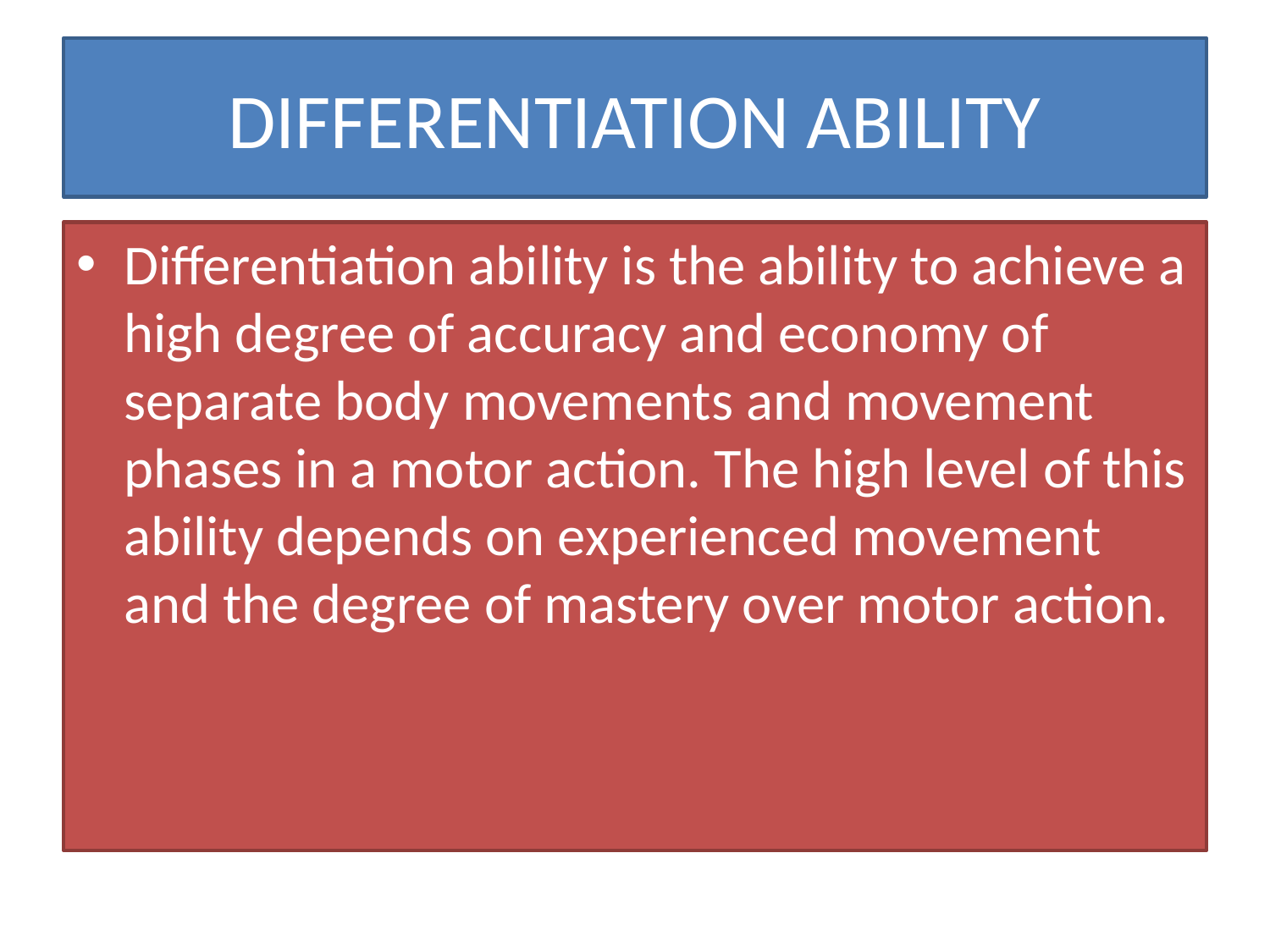

# DIFFERENTIATION ABILITY
Differentiation ability is the ability to achieve a high degree of accuracy and economy of separate body movements and movement phases in a motor action. The high level of this ability depends on experienced movement and the degree of mastery over motor action.